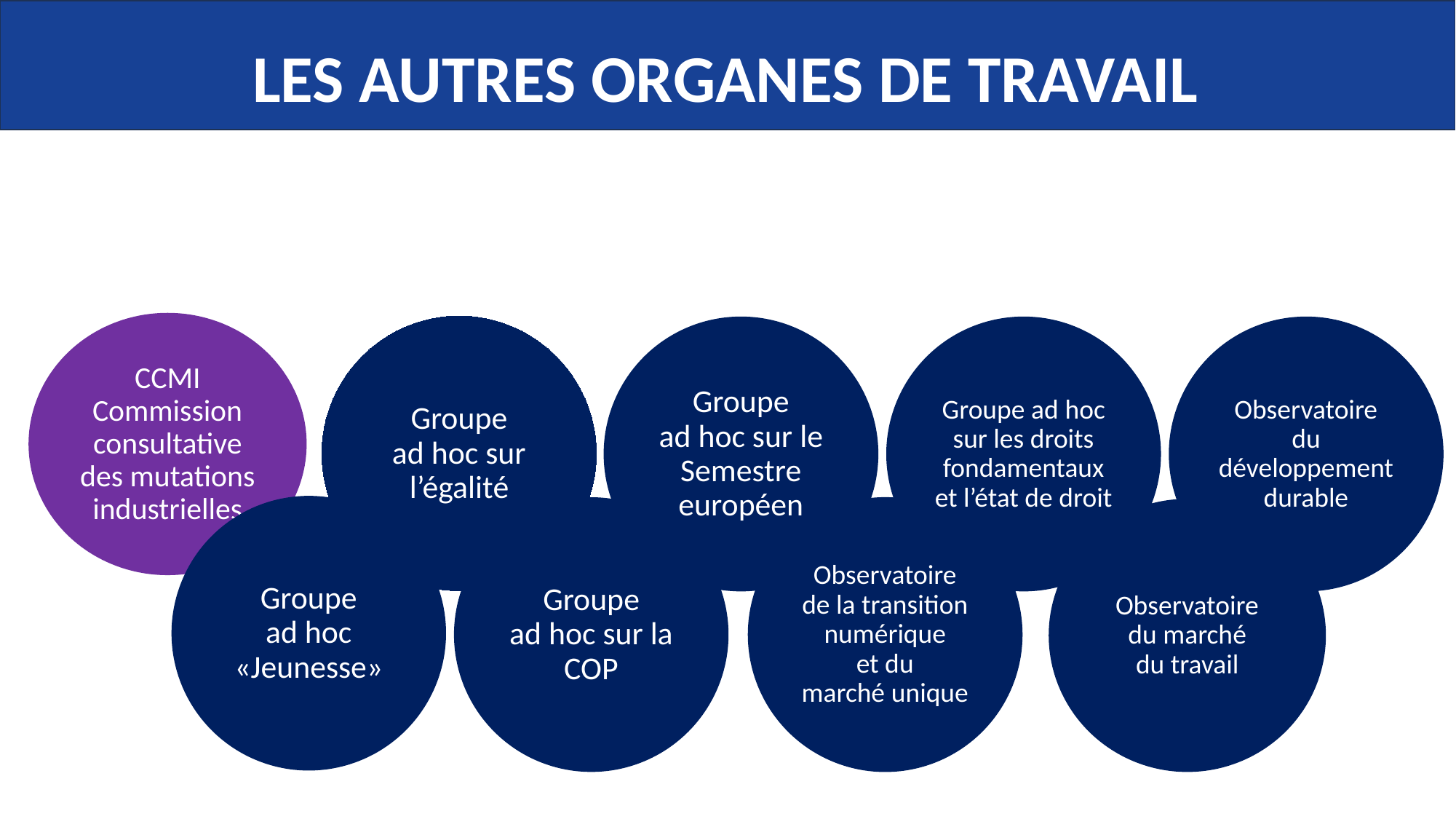

LES AUTRES ORGANES DE TRAVAIL
Groupe ad hoc sur le Semestre européen
Observatoire de la transition numérique et du marché unique
Groupe ad hoc sur les droits fondamentaux et l’état de droit
Observatoire du marché du travail
Observatoire du développement durable
GSE
OMUN
DFED
OMT
CCMI Commission consultative des mutations industrielles
Groupe ad hoc «Jeunesse»
Groupe ad hoc sur l’égalité
Groupe ad hoc sur la COP
ODD
Groupe
sur les jeunes
du CESE